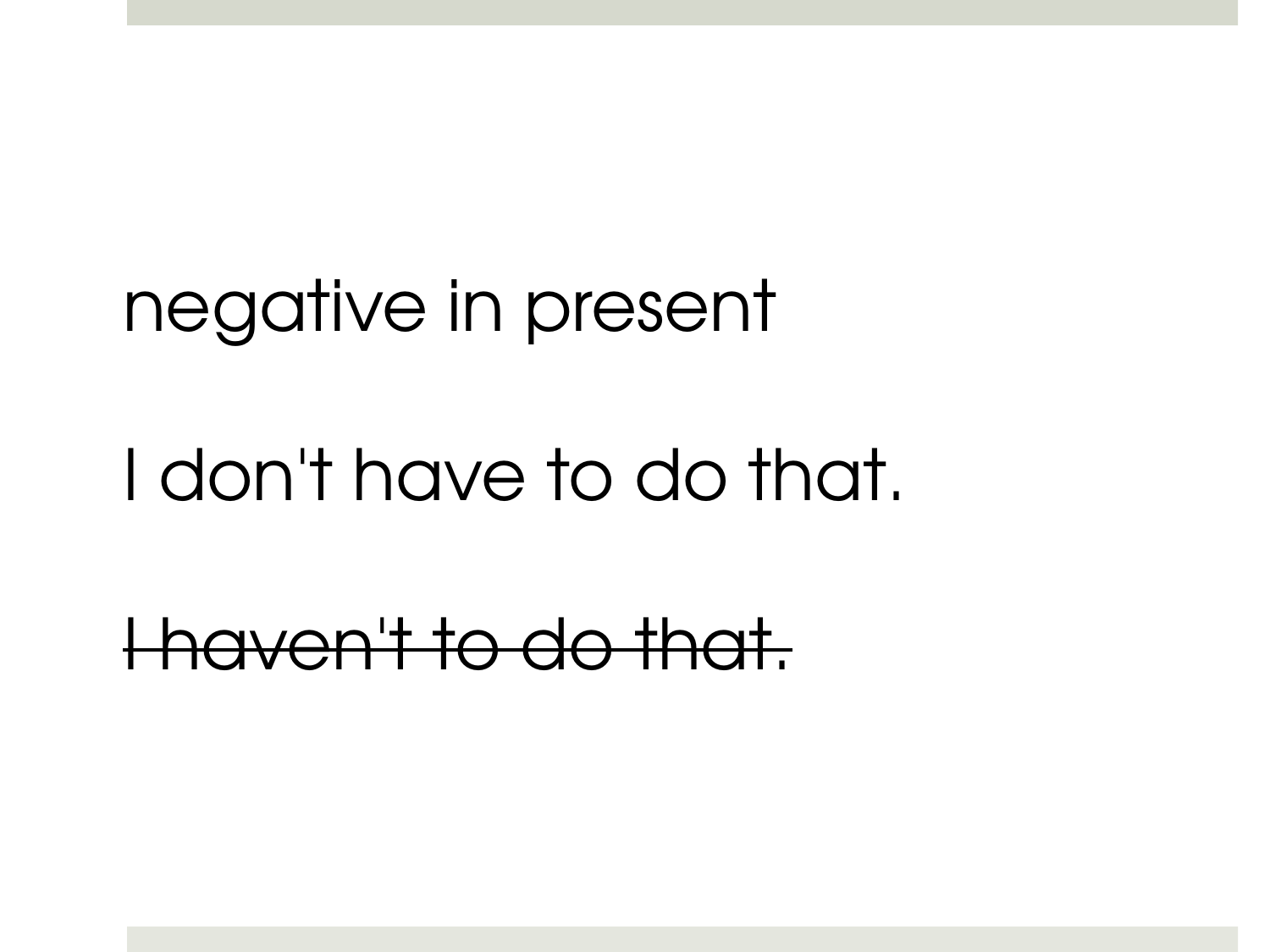

negative in present

I don't have to do that.

I haven't to do that.